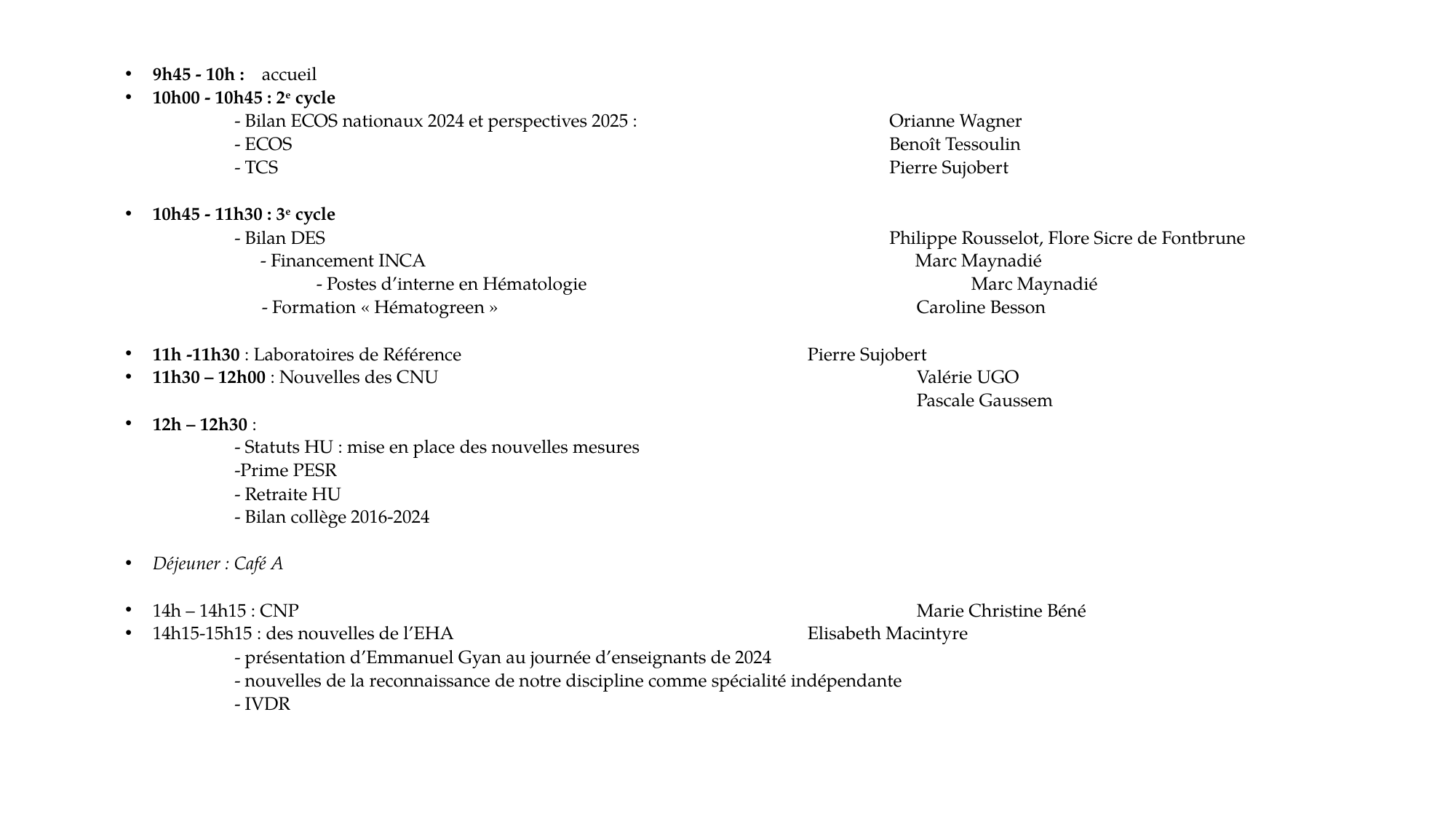

9h45 - 10h : 	accueil
10h00 - 10h45 : 2e cycle
	- Bilan ECOS nationaux 2024 et perspectives 2025 : 			Orianne Wagner
	- ECOS 						Benoît Tessoulin
	- TCS						Pierre Sujobert

10h45 - 11h30 : 3e cycle
	- Bilan DES						Philippe Rousselot, Flore Sicre de Fontbrune
	- Financement INCA					Marc Maynadié
	- Postes d’interne en Hématologie				Marc Maynadié
	- Formation « Hématogreen » 				Caroline Besson

11h -11h30 : Laboratoires de Référence 				Pierre Sujobert
11h30 – 12h00 : Nouvelles des CNU 					Valérie UGO										Pascale Gaussem
12h – 12h30 :
	- Statuts HU : mise en place des nouvelles mesures
	-Prime PESR
	- Retraite HU
	- Bilan collège 2016-2024
Déjeuner : Café A

14h – 14h15 : CNP						Marie Christine Béné
14h15-15h15 : des nouvelles de l’EHA				Elisabeth Macintyre
	- présentation d’Emmanuel Gyan au journée d’enseignants de 2024
	- nouvelles de la reconnaissance de notre discipline comme spécialité indépendante
	- IVDR